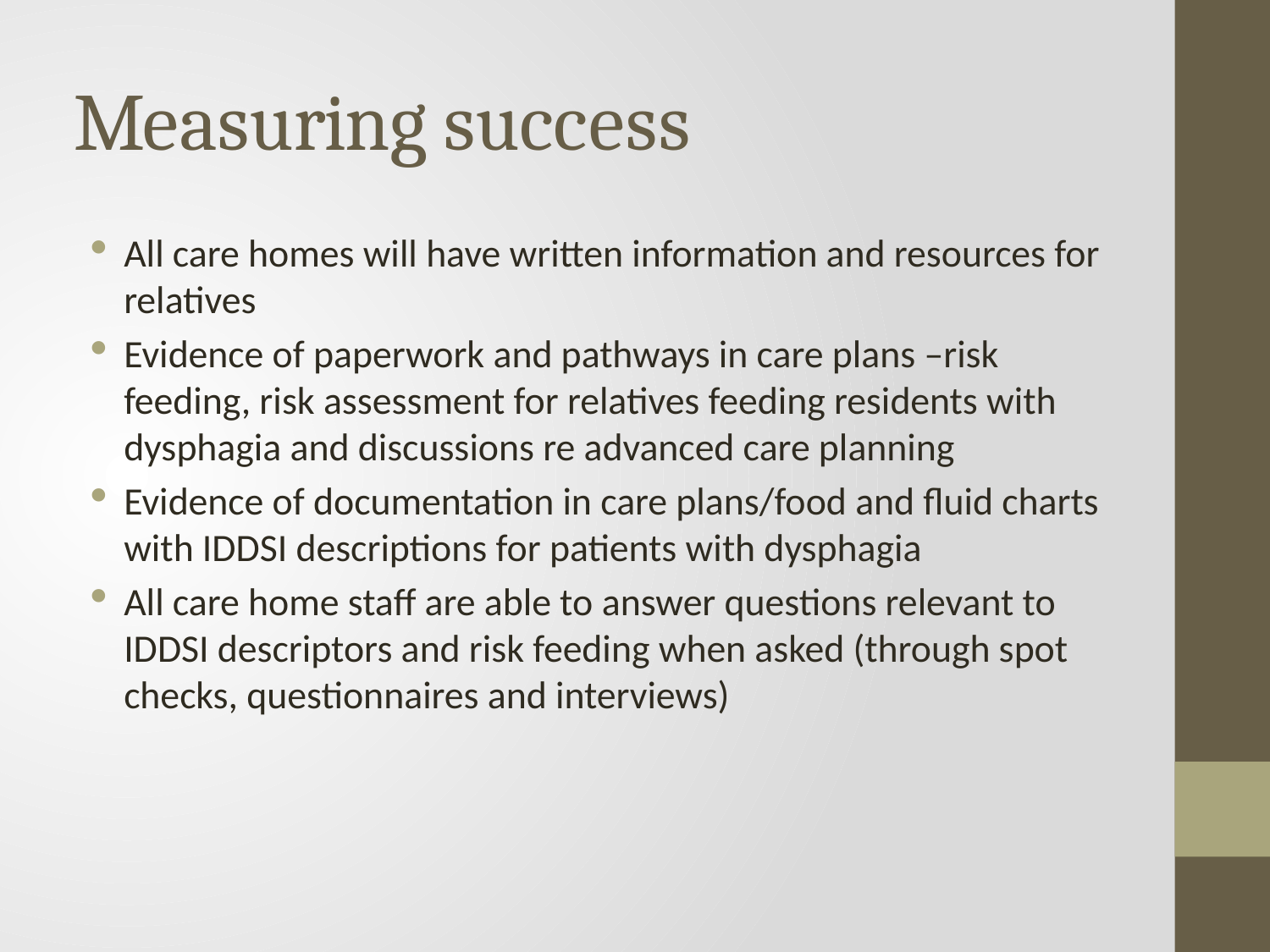

# Measuring success
All care homes will have written information and resources for relatives
Evidence of paperwork and pathways in care plans –risk feeding, risk assessment for relatives feeding residents with dysphagia and discussions re advanced care planning
Evidence of documentation in care plans/food and fluid charts with IDDSI descriptions for patients with dysphagia
All care home staff are able to answer questions relevant to IDDSI descriptors and risk feeding when asked (through spot checks, questionnaires and interviews)